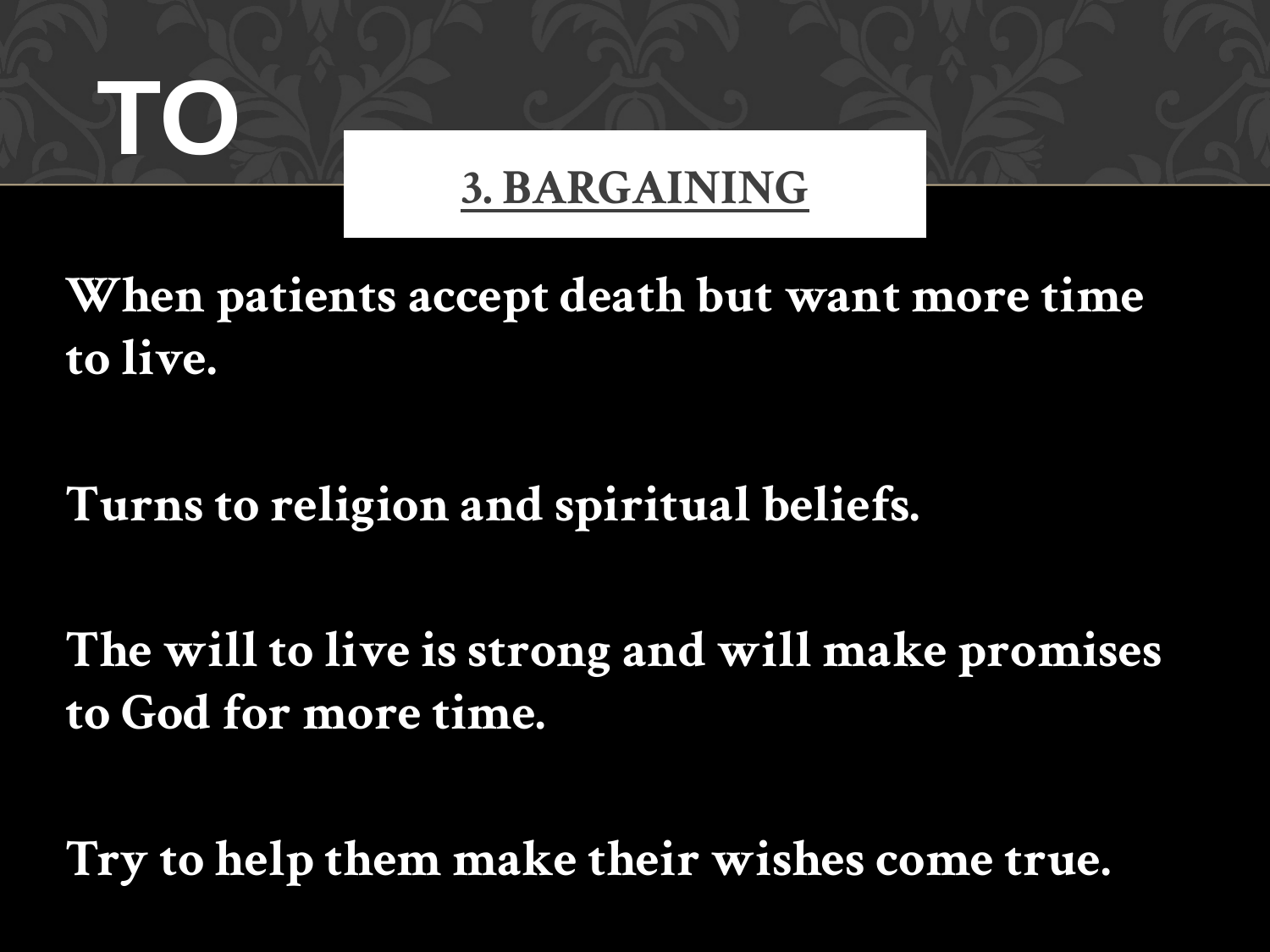

TO
# 3. BARGAINING
When patients accept death but want more time to live.

Turns to religion and spiritual beliefs.

The will to live is strong and will make promises to God for more time.

Try to help them make their wishes come true.